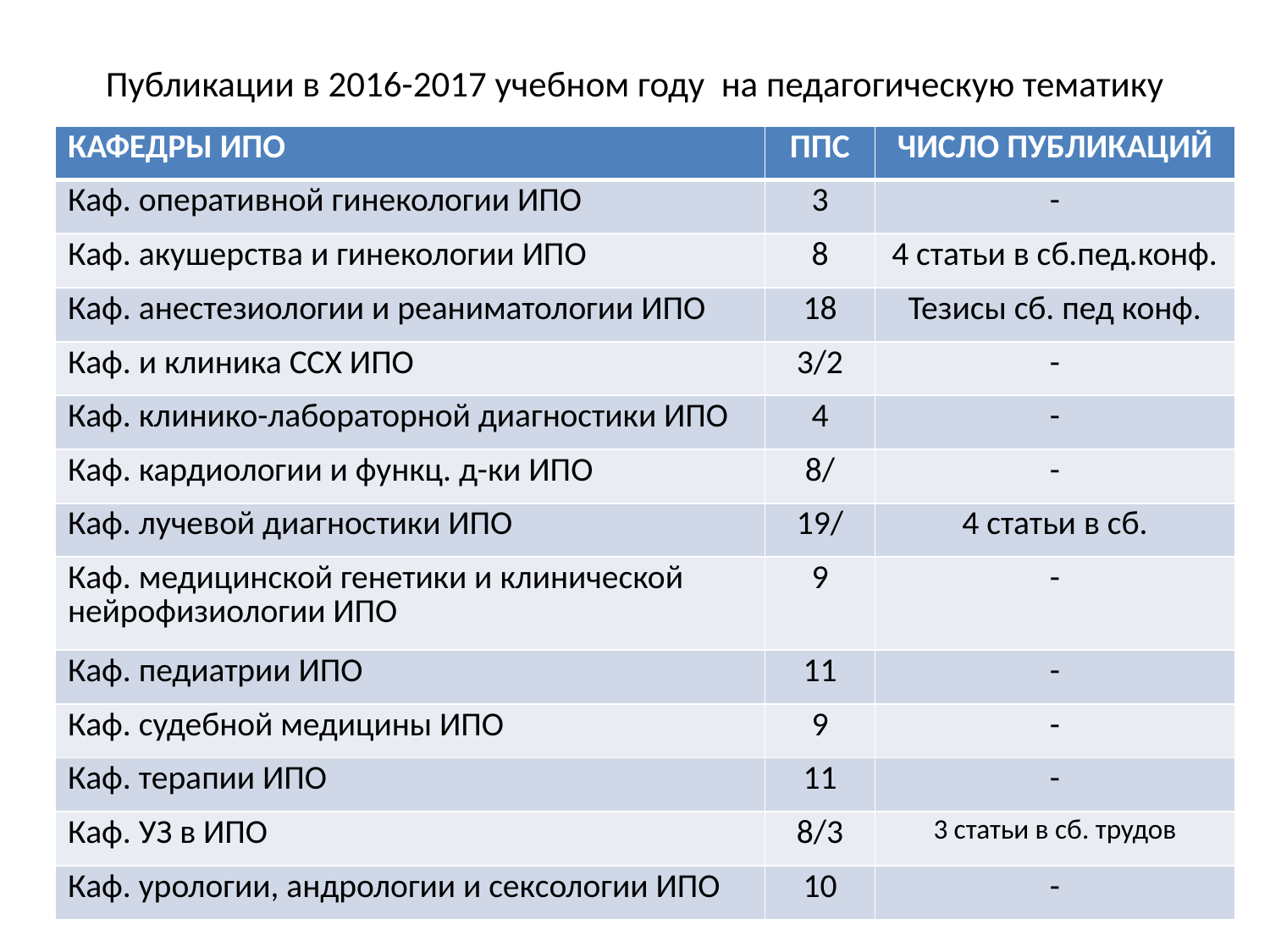

# Публикации в 2016-2017 учебном году  на педагогическую тематику
| КАФЕДРЫ ИПО | ППС | ЧИСЛО ПУБЛИКАЦИЙ |
| --- | --- | --- |
| Каф. оперативной гинекологии ИПО | 3 | - |
| Каф. акушерства и гинекологии ИПО | 8 | 4 статьи в сб.пед.конф. |
| Каф. анестезиологии и реаниматологии ИПО | 18 | Тезисы сб. пед конф. |
| Каф. и клиника ССХ ИПО | 3/2 | - |
| Каф. клинико-лабораторной диагностики ИПО | 4 | - |
| Каф. кардиологии и функц. д-ки ИПО | 8/ | - |
| Каф. лучевой диагностики ИПО | 19/ | 4 статьи в сб. |
| Каф. медицинской генетики и клинической нейрофизиологии ИПО | 9 | - |
| Каф. педиатрии ИПО | 11 | - |
| Каф. судебной медицины ИПО | 9 | - |
| Каф. терапии ИПО | 11 | - |
| Каф. УЗ в ИПО | 8/3 | 3 статьи в сб. трудов |
| Каф. урологии, андрологии и сексологии ИПО | 10 | - |